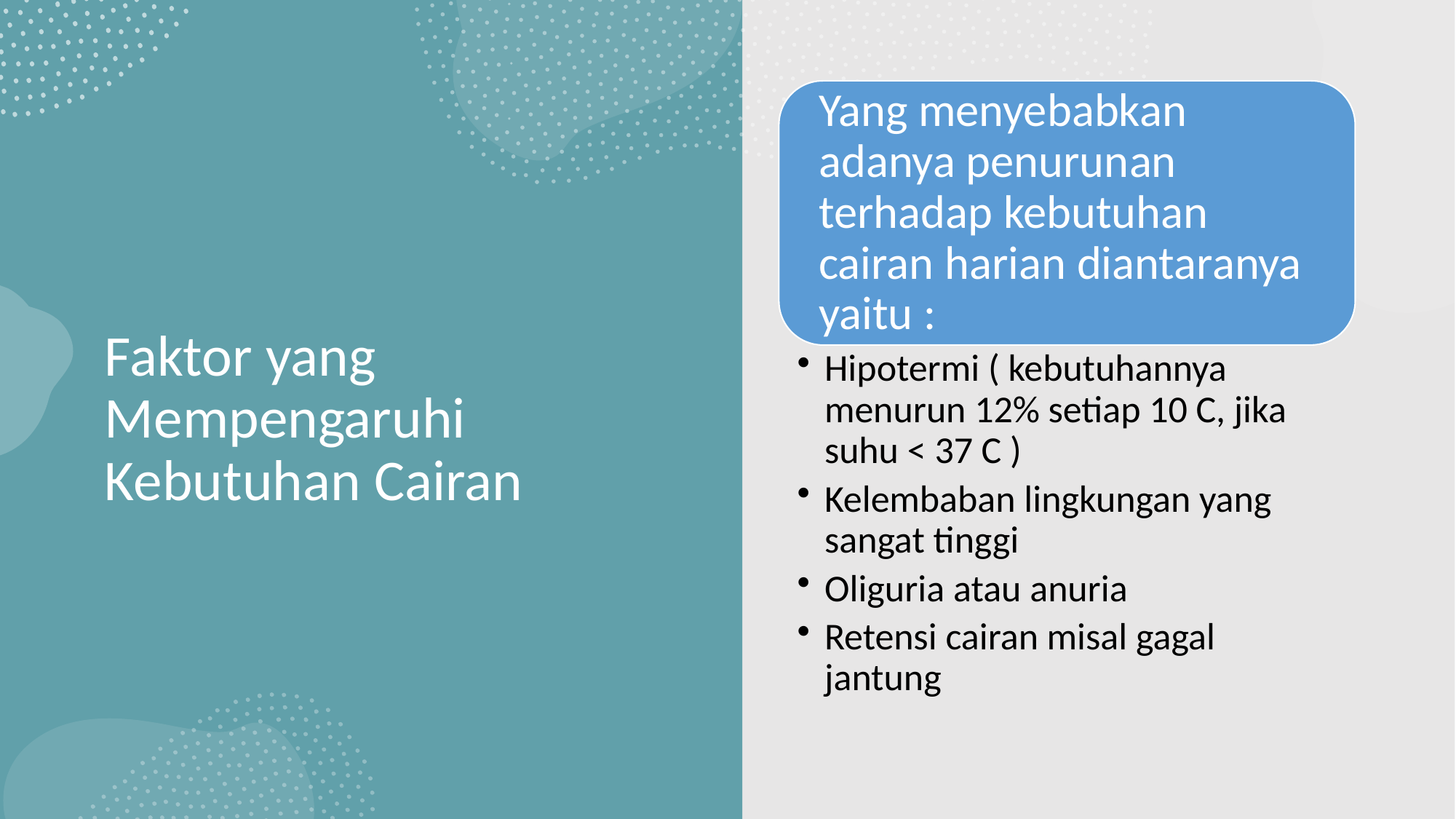

Yang menyebabkan adanya penurunan terhadap kebutuhan cairan harian diantaranya yaitu :
Hipotermi ( kebutuhannya menurun 12% setiap 10 C, jika suhu < 37 C )
Kelembaban lingkungan yang sangat tinggi
Oliguria atau anuria
Retensi cairan misal gagal jantung
# Faktor yang Mempengaruhi Kebutuhan Cairan